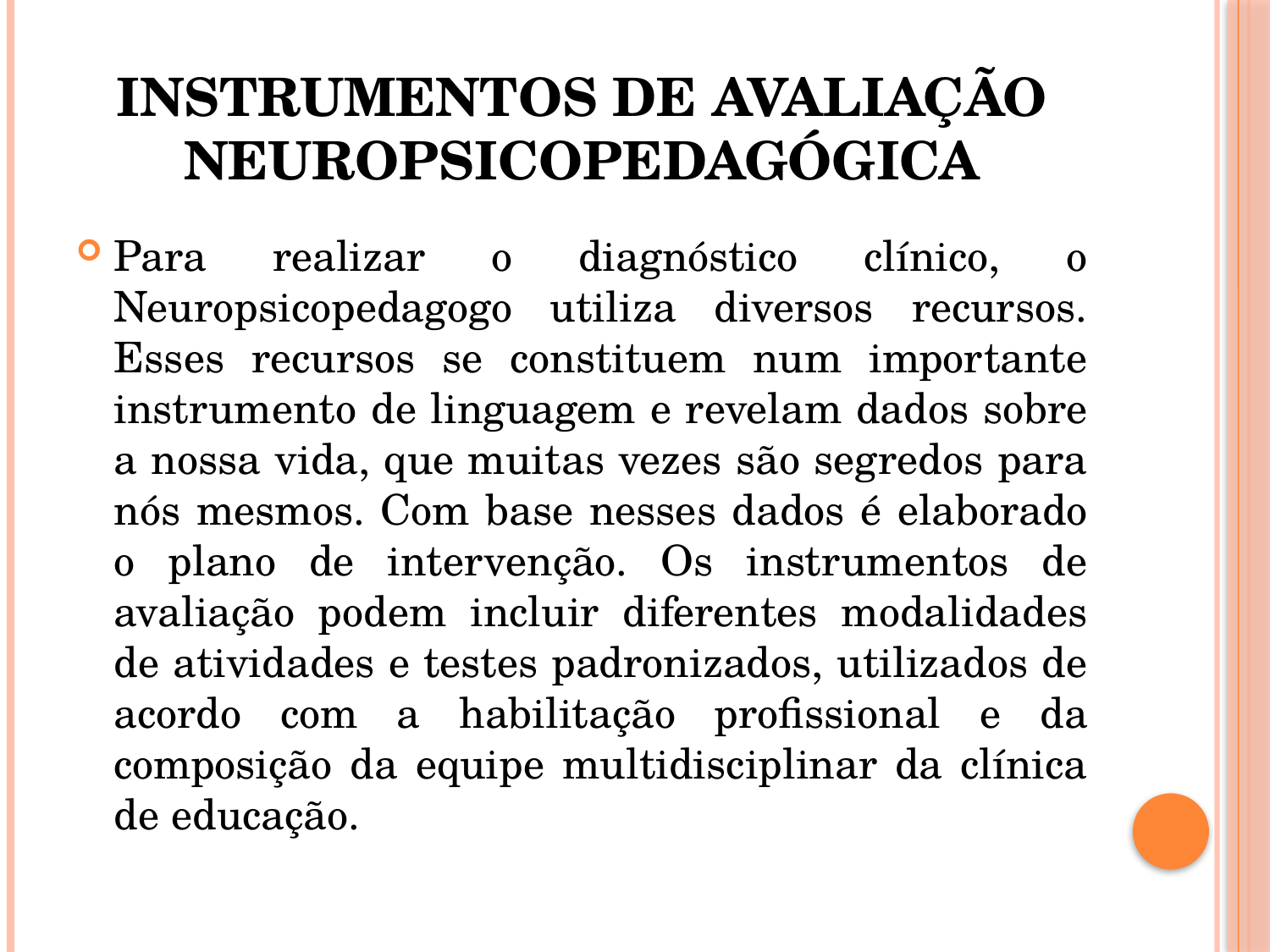

# Instrumentos de Avaliação Neuropsicopedagógica
Para realizar o diagnóstico clínico, o Neuropsicopedagogo utiliza diversos recursos. Esses recursos se constituem num importante instrumento de linguagem e revelam dados sobre a nossa vida, que muitas vezes são segredos para nós mesmos. Com base nesses dados é elaborado o plano de intervenção. Os instrumentos de avaliação podem incluir diferentes modalidades de atividades e testes padronizados, utilizados de acordo com a habilitação profissional e da composição da equipe multidisciplinar da clínica de educação.